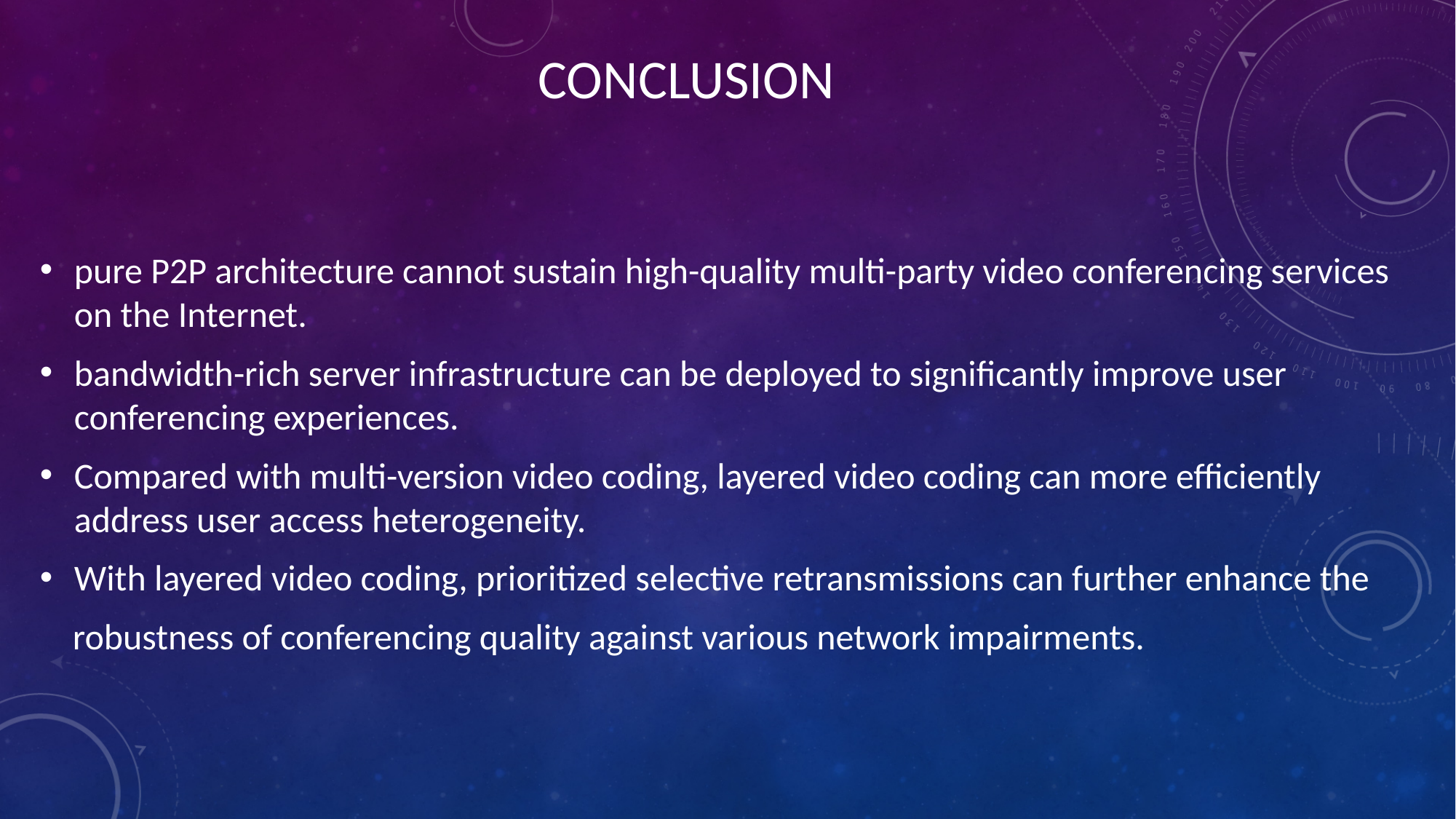

# Conclusion
pure P2P architecture cannot sustain high-quality multi-party video conferencing services on the Internet.
bandwidth-rich server infrastructure can be deployed to significantly improve user conferencing experiences.
Compared with multi-version video coding, layered video coding can more efficiently address user access heterogeneity.
With layered video coding, prioritized selective retransmissions can further enhance the
    robustness of conferencing quality against various network impairments.